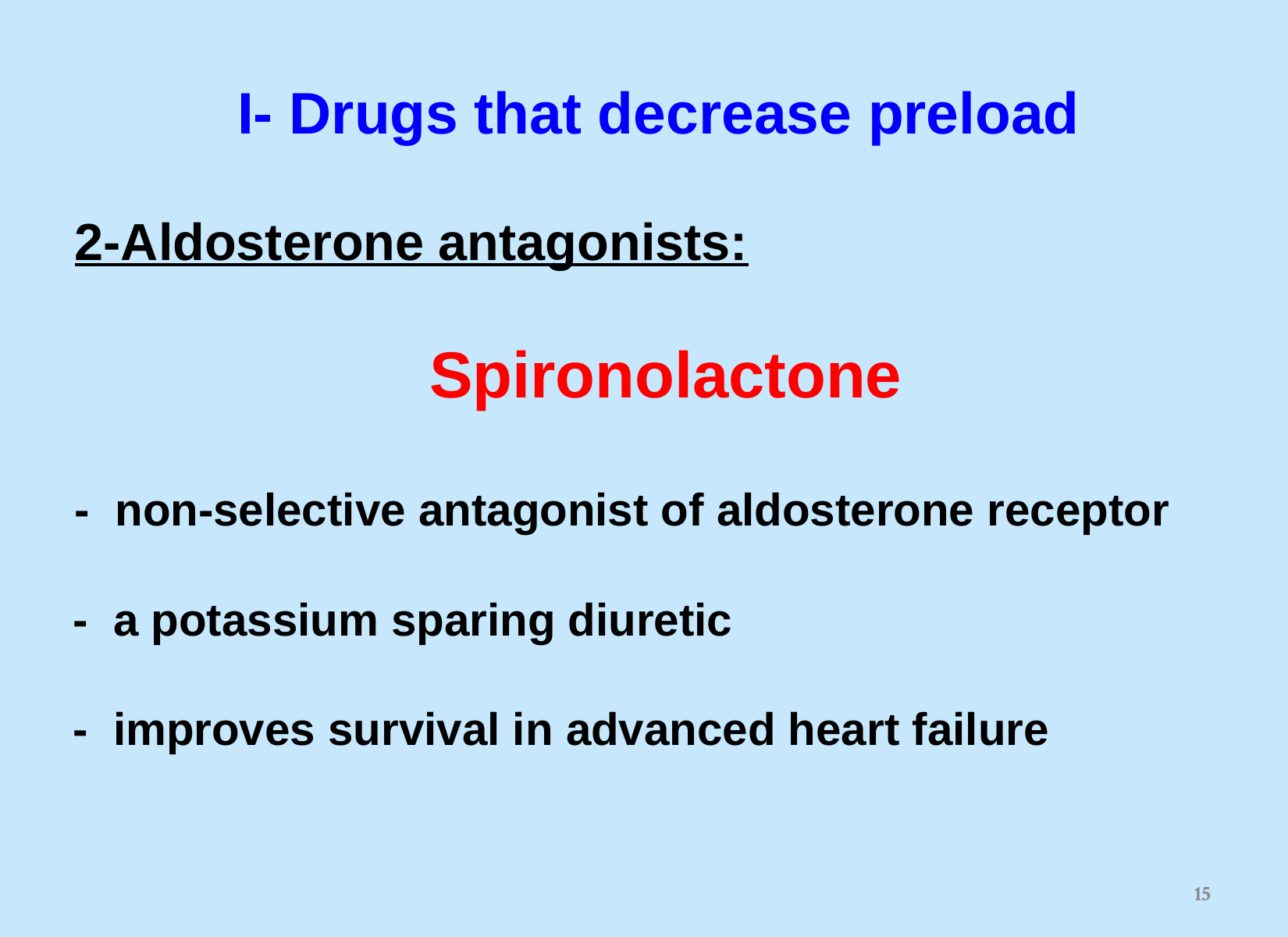

I- Drugs that decrease preload

 2-Aldosterone antagonists:

 Spironolactone
 -  non-selective antagonist of aldosterone receptor
 -  a potassium sparing diuretic
 -  improves survival in advanced heart failure

15